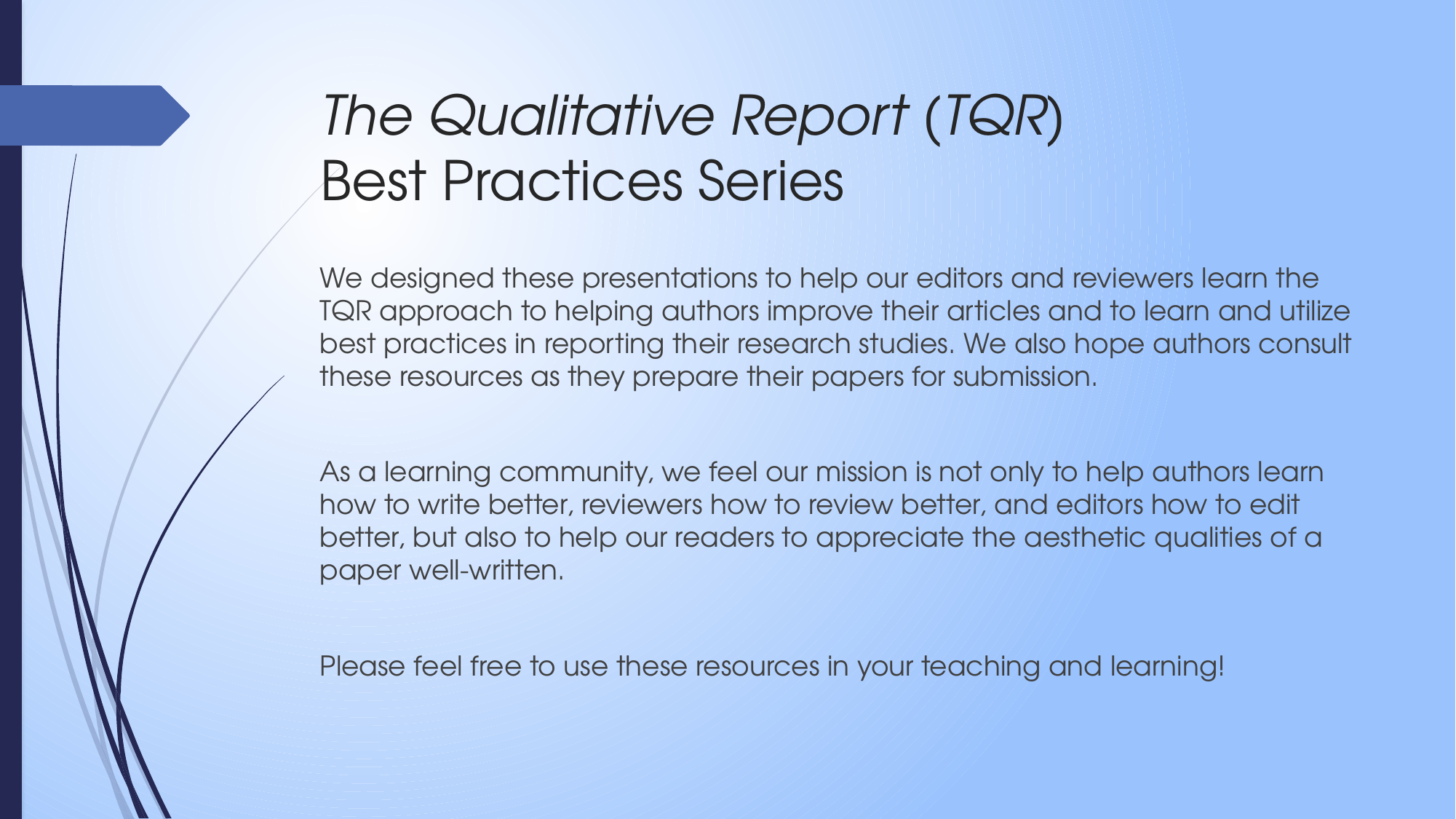

# The Qualitative Report (TQR) Best Practices Series
We designed these presentations to help our editors and reviewers learn the TQR approach to helping authors improve their articles and to learn and utilize best practices in reporting their research studies. We also hope authors consult these resources as they prepare their papers for submission.

As a learning community, we feel our mission is not only to help authors learn how to write better, reviewers how to review better, and editors how to edit better, but also to help our readers to appreciate the aesthetic qualities of a paper well-written.

Please feel free to use these resources in your teaching and learning!